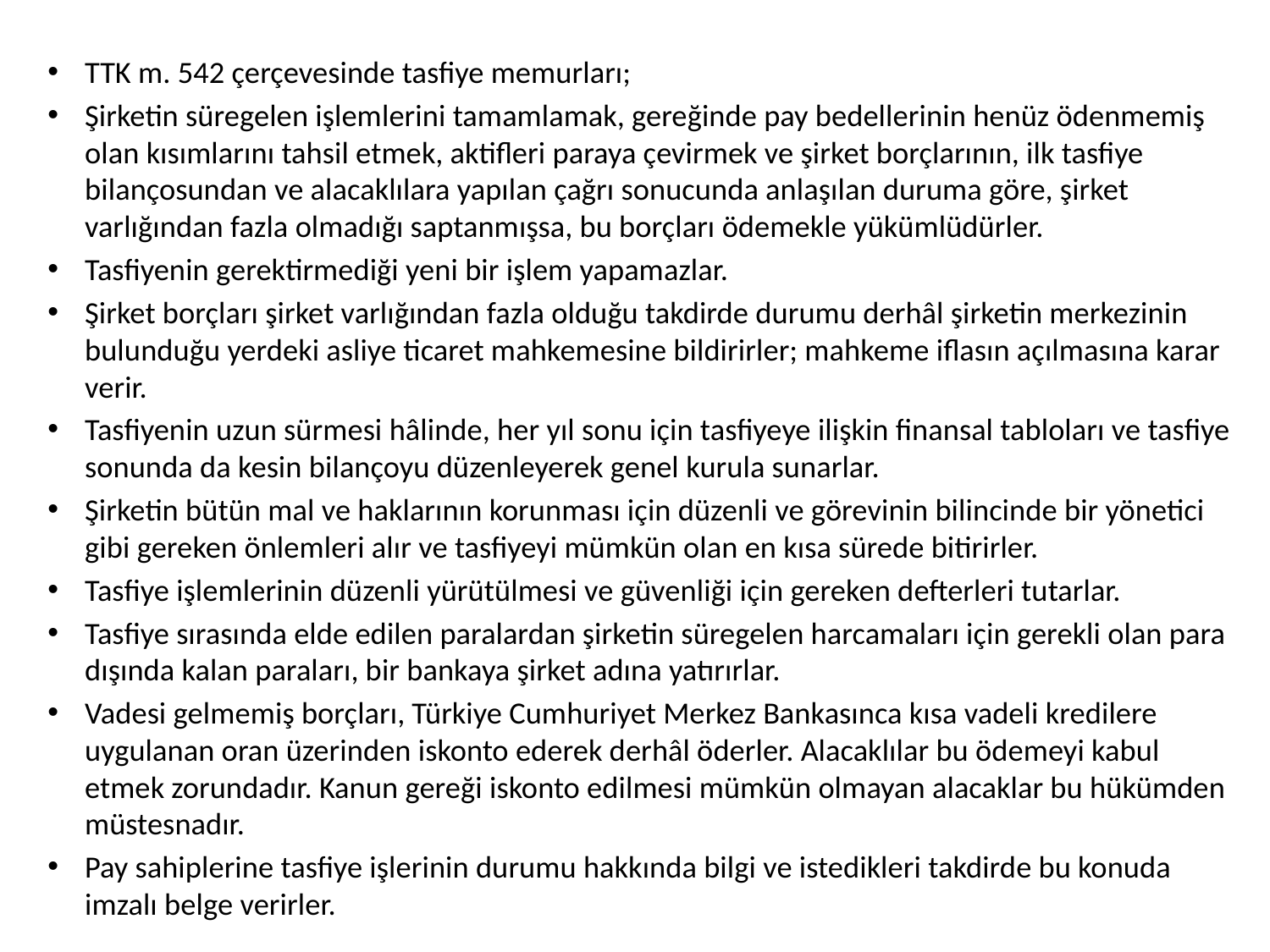

TTK m. 542 çerçevesinde tasfiye memurları;
Şirketin süregelen işlemlerini tamamlamak, gereğinde pay bedellerinin henüz ödenmemiş olan kısımlarını tahsil etmek, aktifleri paraya çevirmek ve şirket borçlarının, ilk tasfiye bilançosundan ve alacaklılara yapılan çağrı sonucunda anlaşılan duruma göre, şirket varlığından fazla olmadığı saptanmışsa, bu borçları ödemekle yükümlüdürler.
Tasfiyenin gerektirmediği yeni bir işlem yapamazlar.
Şirket borçları şirket varlığından fazla olduğu takdirde durumu derhâl şirketin merkezinin bulunduğu yerdeki asliye ticaret mahkemesine bildirirler; mahkeme iflasın açılmasına karar verir.
Tasfiyenin uzun sürmesi hâlinde, her yıl sonu için tasfiyeye ilişkin finansal tabloları ve tasfiye sonunda da kesin bilançoyu düzenleyerek genel kurula sunarlar.
Şirketin bütün mal ve haklarının korunması için düzenli ve görevinin bilincinde bir yönetici gibi gereken önlemleri alır ve tasfiyeyi mümkün olan en kısa sürede bitirirler.
Tasfiye işlemlerinin düzenli yürütülmesi ve güvenliği için gereken defterleri tutarlar.
Tasfiye sırasında elde edilen paralardan şirketin süregelen harcamaları için gerekli olan para dışında kalan paraları, bir bankaya şirket adına yatırırlar.
Vadesi gelmemiş borçları, Türkiye Cumhuriyet Merkez Bankasınca kısa vadeli kredilere uygulanan oran üzerinden iskonto ederek derhâl öderler. Alacaklılar bu ödemeyi kabul etmek zorundadır. Kanun gereği iskonto edilmesi mümkün olmayan alacaklar bu hükümden müstesnadır.
Pay sahiplerine tasfiye işlerinin durumu hakkında bilgi ve istedikleri takdirde bu konuda imzalı belge verirler.